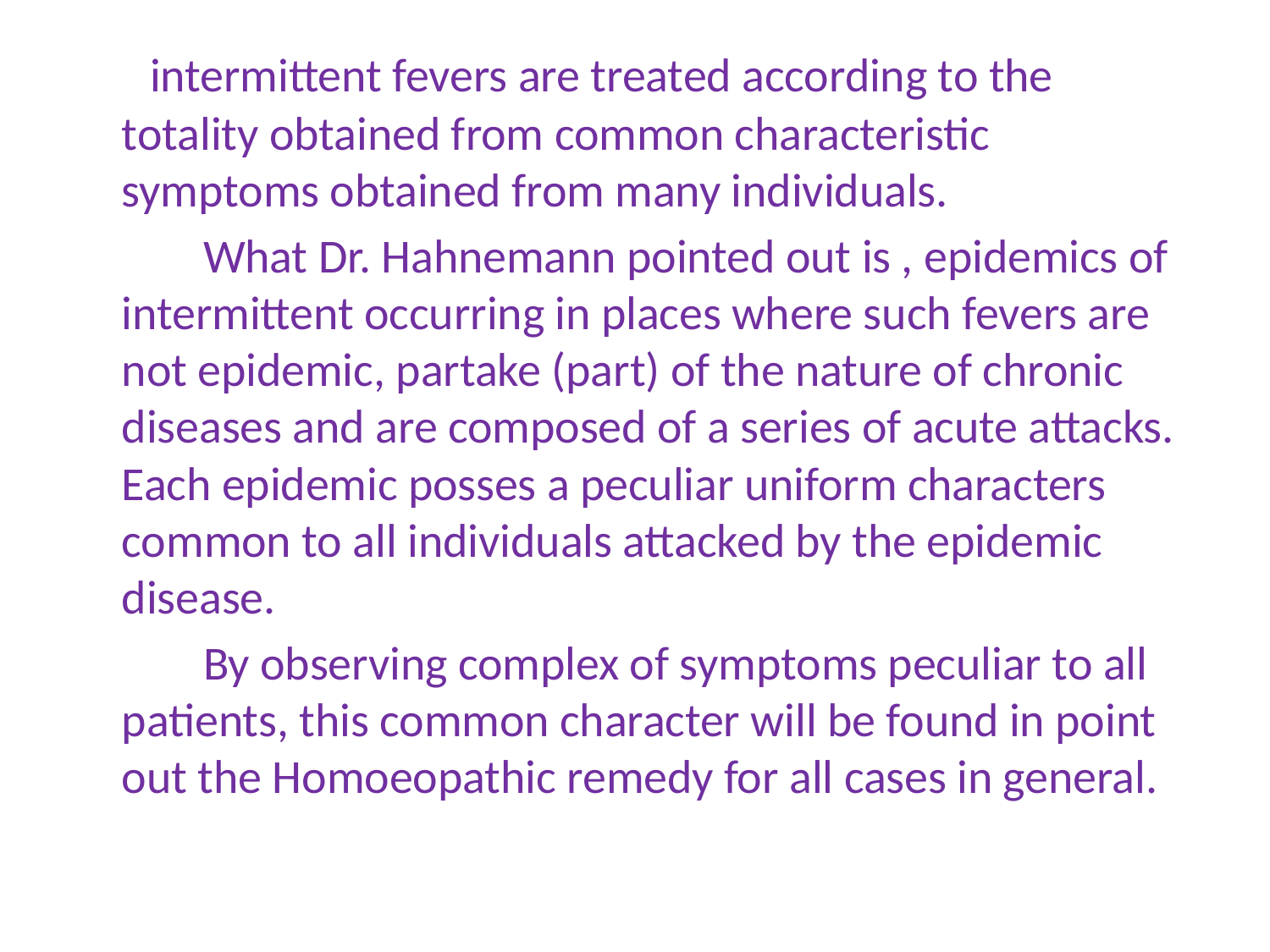

intermittent fevers are treated according to the totality obtained from common characteristic symptoms obtained from many individuals.
            What Dr. Hahnemann pointed out is , epidemics of intermittent occurring in places where such fevers are not epidemic, partake (part) of the nature of chronic diseases and are composed of a series of acute attacks. Each epidemic posses a peculiar uniform characters common to all individuals attacked by the epidemic disease.
            By observing complex of symptoms peculiar to all patients, this common character will be found in point out the Homoeopathic remedy for all cases in general.